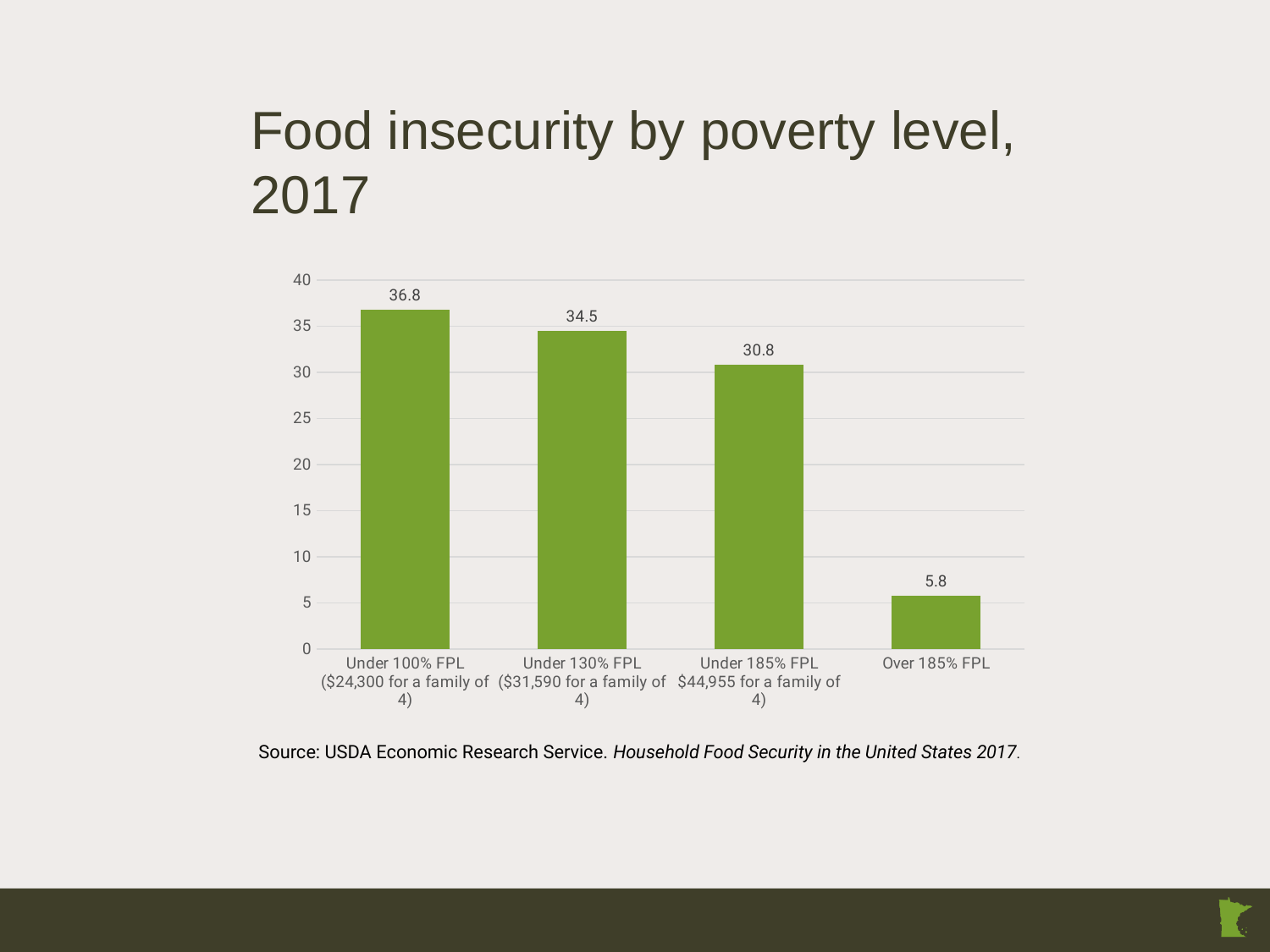

Food insecurity by poverty level, 2017

### Chart

| Category |  |
|---|---|
| Under 100% FPL
($24,300 for a family of 4) | 36.8 |
| Under 130% FPL
($31,590 for a family of 4) | 34.5 |
| Under 185% FPL
$44,955 for a family of 4) | 30.8 |
| Over 185% FPL | 5.8 |
Source: USDA Economic Research Service. Household Food Security in the United States 2017.